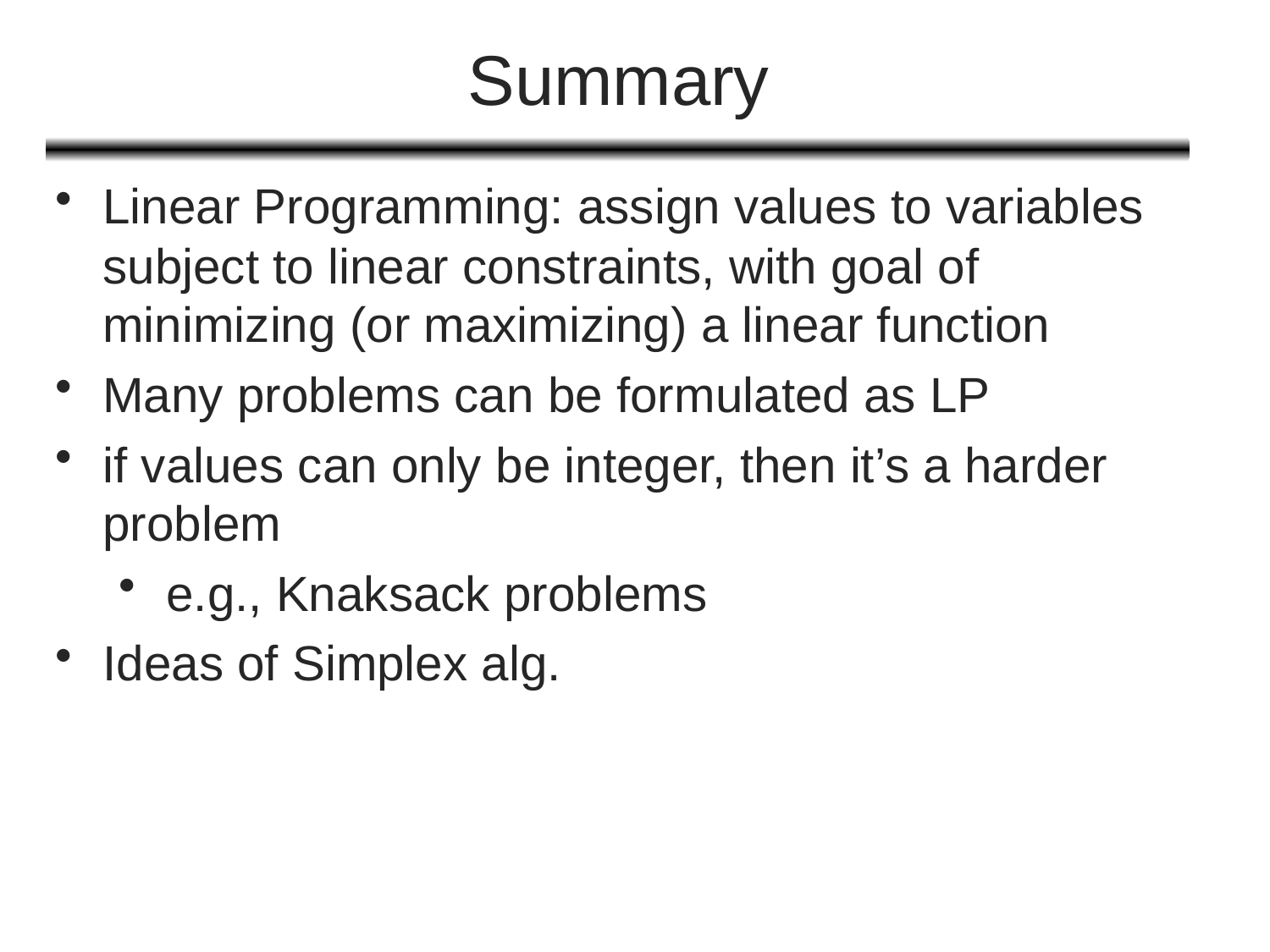

# Summary
Linear Programming: assign values to variables subject to linear constraints, with goal of minimizing (or maximizing) a linear function
Many problems can be formulated as LP
if values can only be integer, then it’s a harder problem
e.g., Knaksack problems
Ideas of Simplex alg.
24